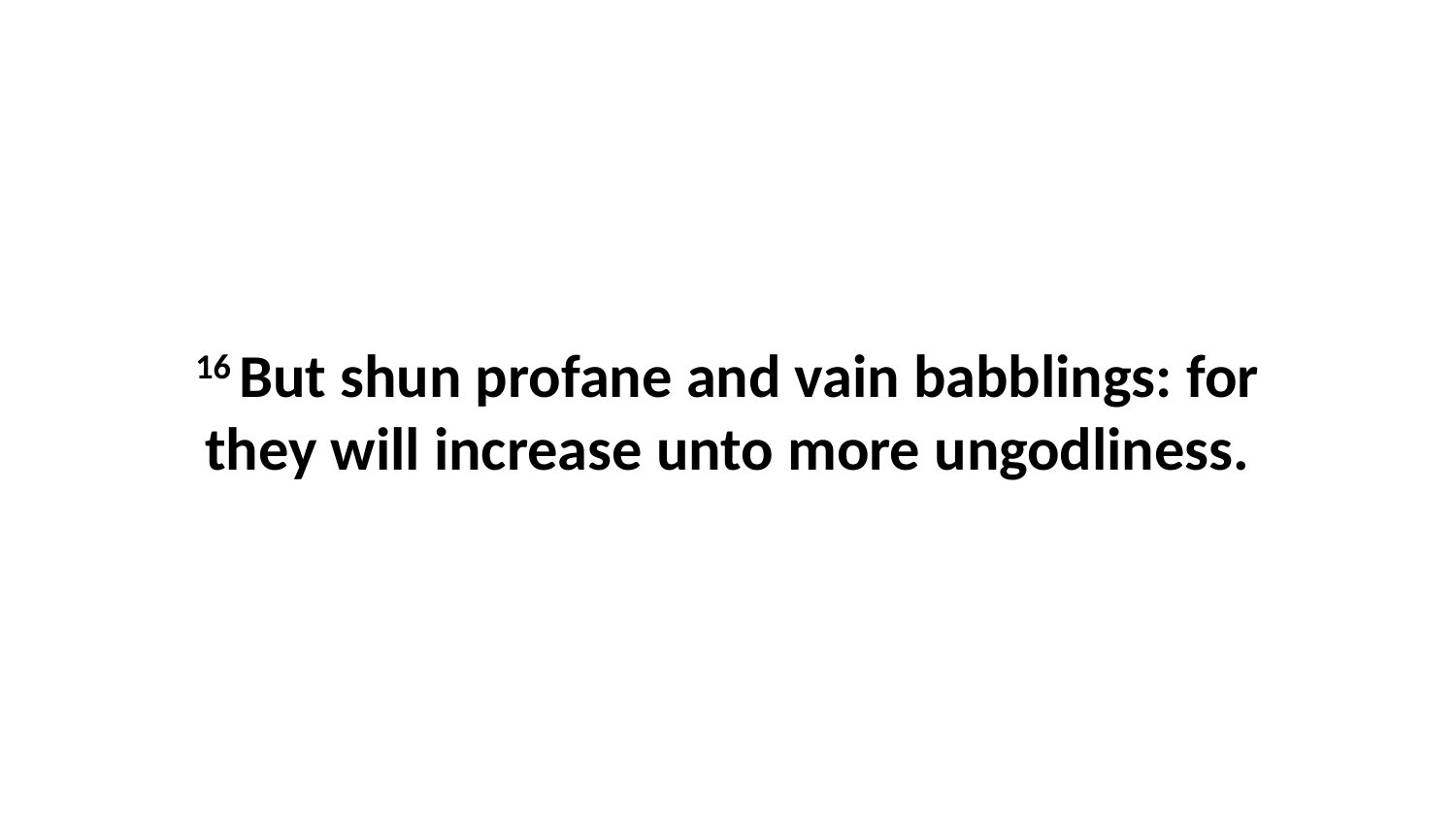

16 But shun profane and vain babblings: for they will increase unto more ungodliness.